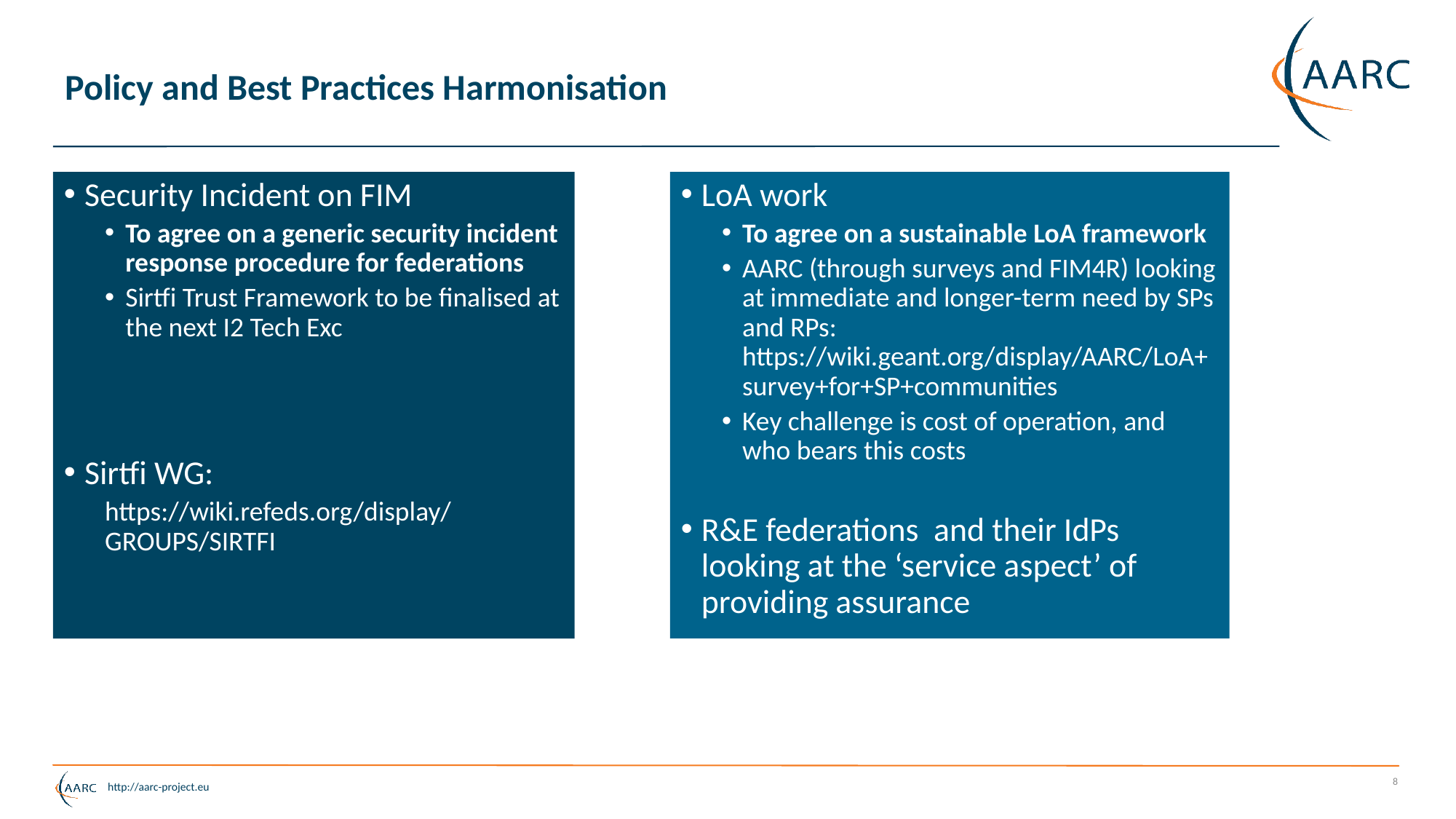

# Policy and Best Practices Harmonisation
Security Incident on FIM
To agree on a generic security incident response procedure for federations
Sirtfi Trust Framework to be finalised at the next I2 Tech Exc

Sirtfi WG:
https://wiki.refeds.org/display/GROUPS/SIRTFI
LoA work
To agree on a sustainable LoA framework
AARC (through surveys and FIM4R) looking at immediate and longer-term need by SPs and RPs: https://wiki.geant.org/display/AARC/LoA+survey+for+SP+communities
Key challenge is cost of operation, and who bears this costs

R&E federations  and their IdPs looking at the ‘service aspect’ of providing assurance
8